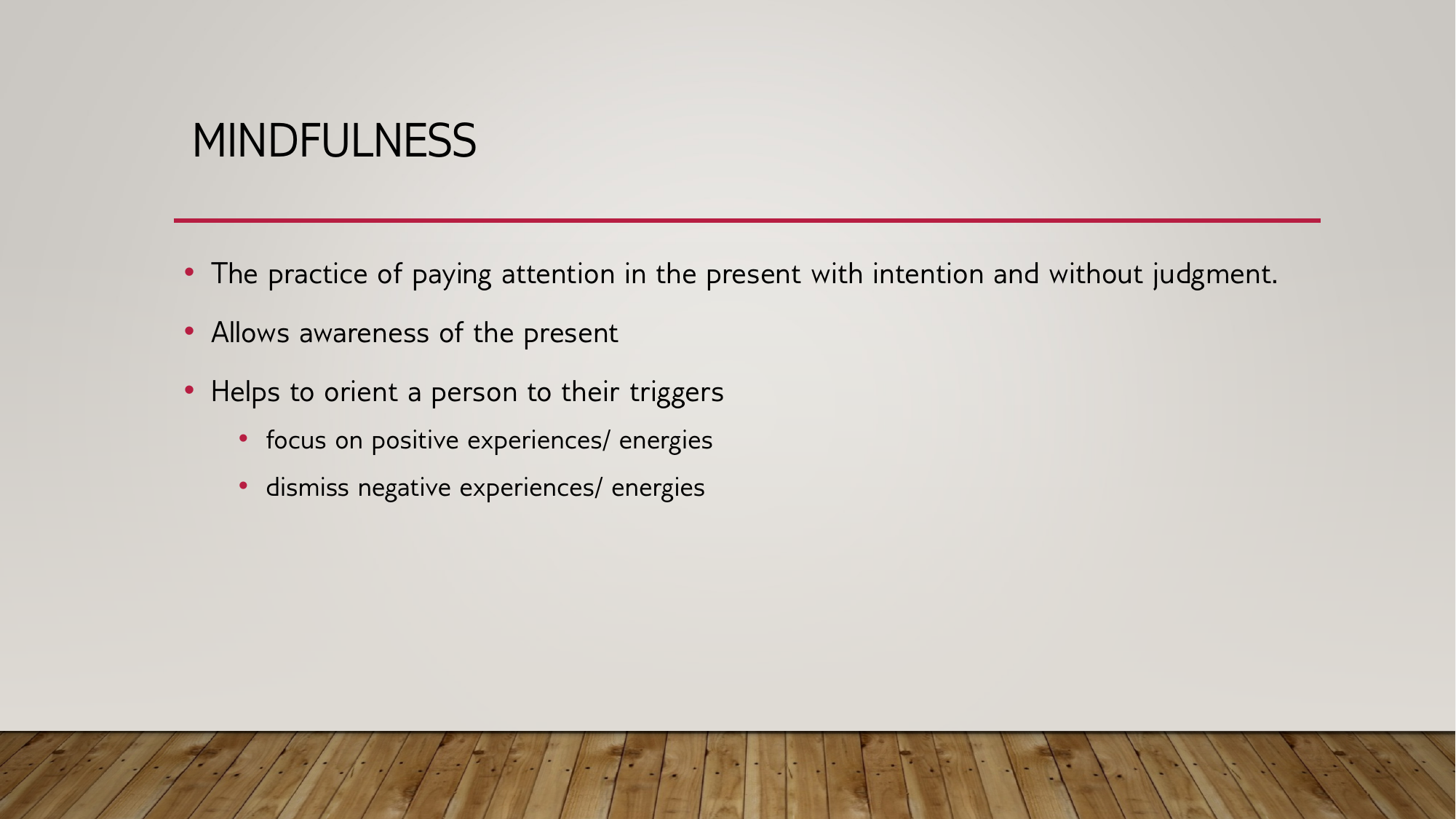

# Mindfulness
The practice of paying attention in the present with intention and without judgment.
Allows awareness of the present
Helps to orient a person to their triggers
focus on positive experiences/ energies
dismiss negative experiences/ energies